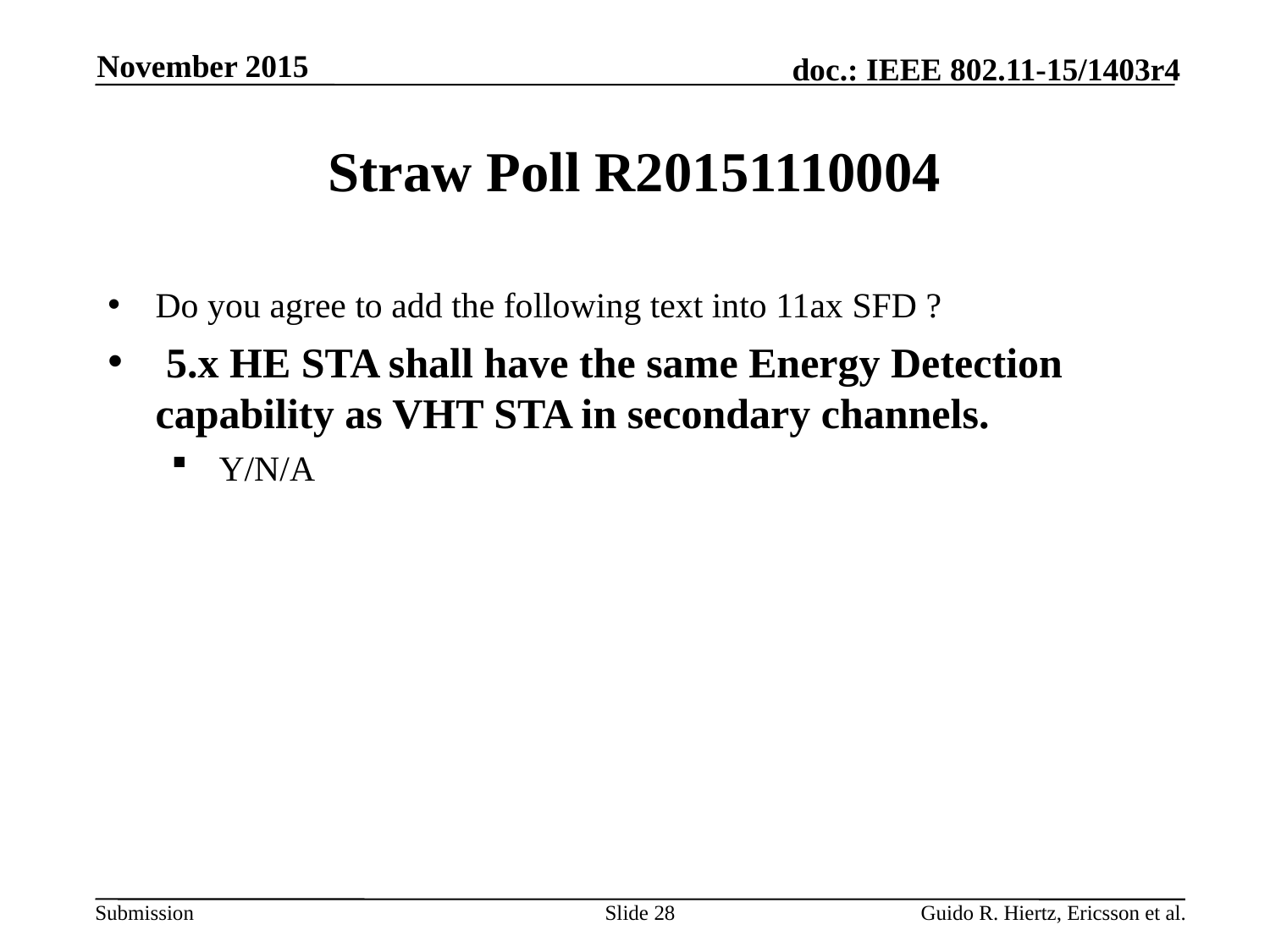

November 2015
# Straw Poll R20151110004
Do you agree to add the following text into 11ax SFD ?
 5.x HE STA shall have the same Energy Detection capability as VHT STA in secondary channels.
Y/N/A

Slide 28
Guido R. Hiertz, Ericsson et al.